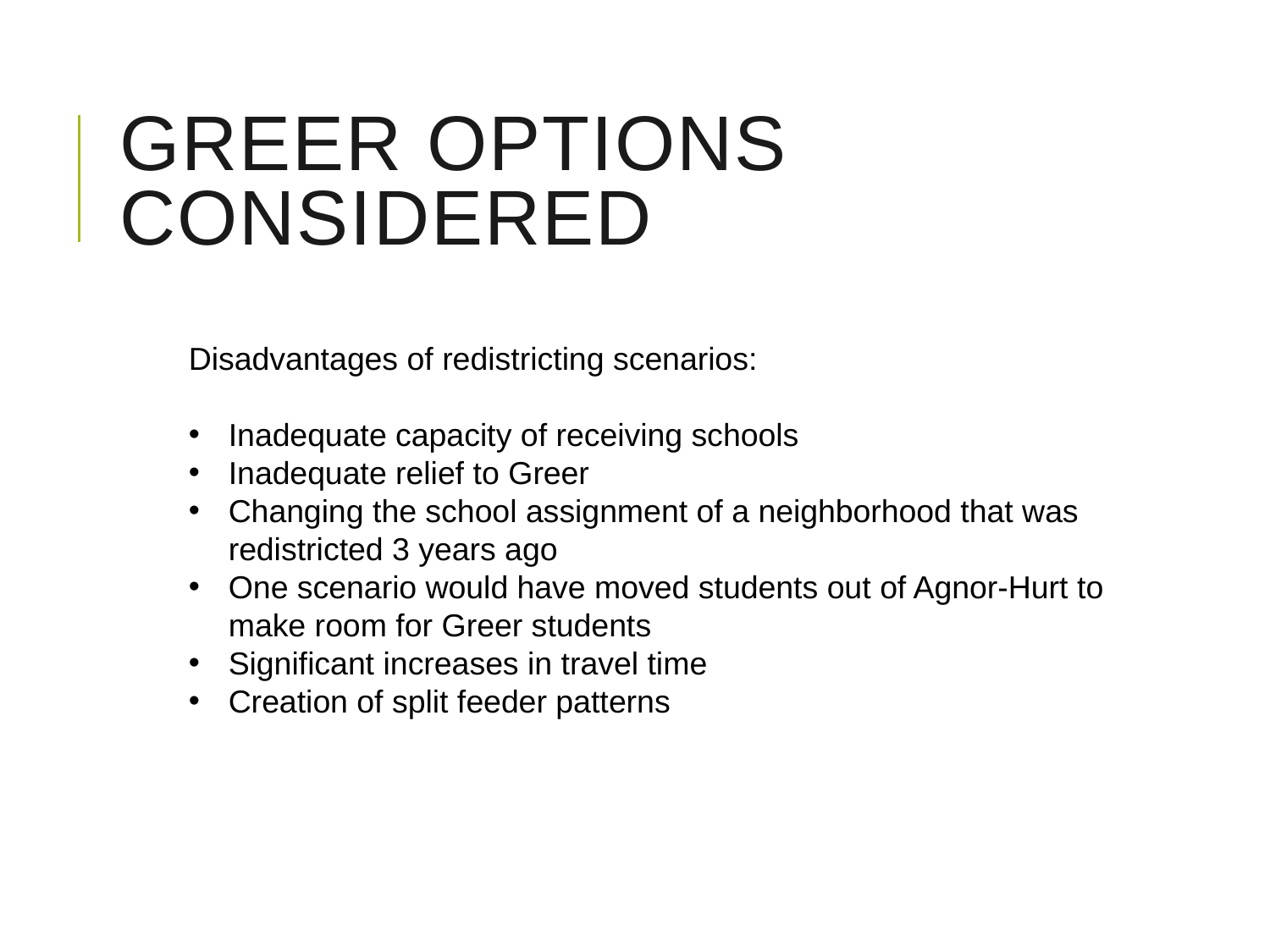

# Greer options considered
Disadvantages of redistricting scenarios:

Inadequate capacity of receiving schools
Inadequate relief to Greer
Changing the school assignment of a neighborhood that was  redistricted 3 years ago
One scenario would have moved students out of Agnor-Hurt to make room for Greer students
Significant increases in travel time
Creation of split feeder patterns